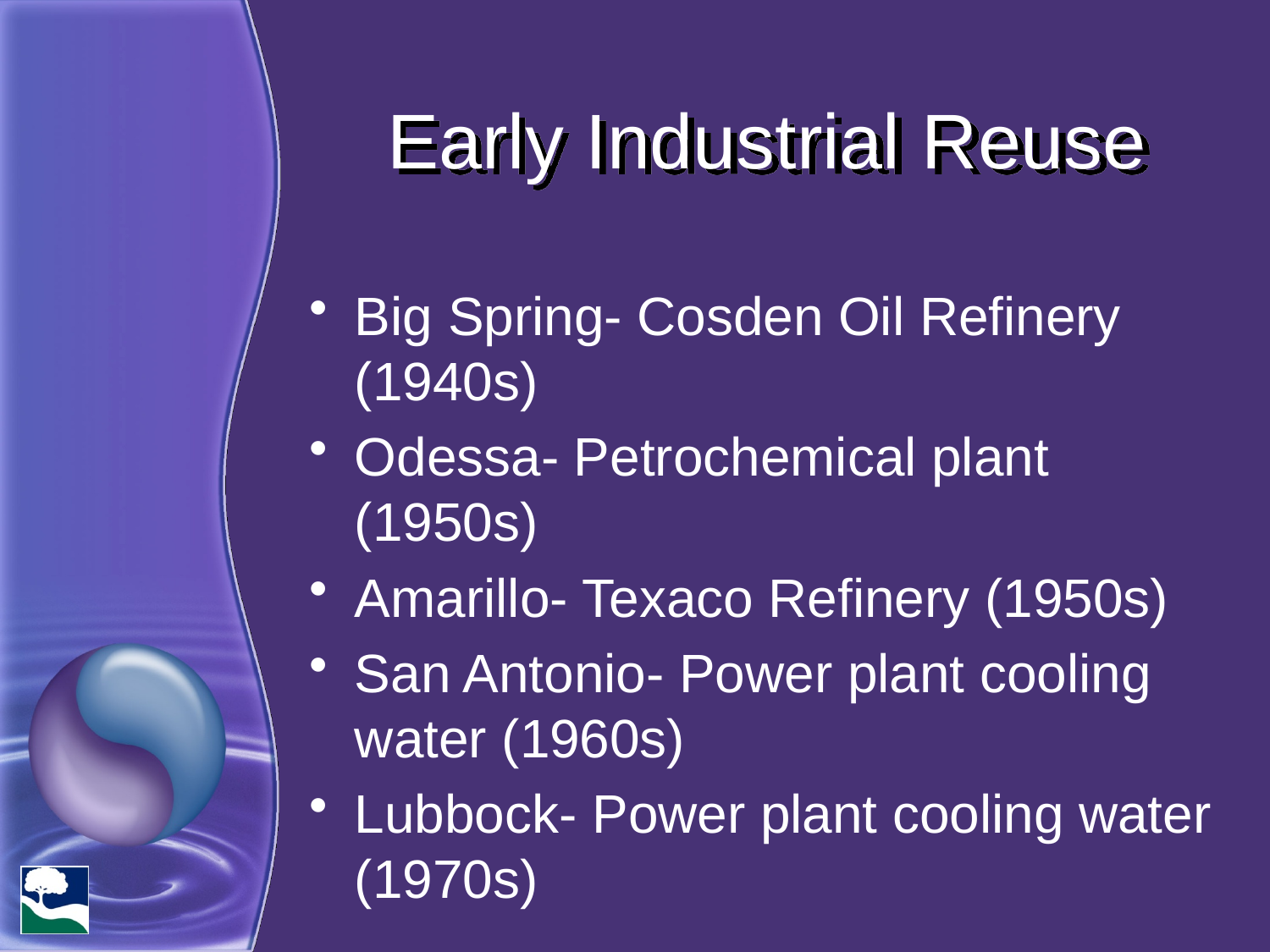

# Early Industrial Reuse
Big Spring- Cosden Oil Refinery (1940s)
Odessa- Petrochemical plant (1950s)
Amarillo- Texaco Refinery (1950s)
San Antonio- Power plant cooling water (1960s)
Lubbock- Power plant cooling water (1970s)